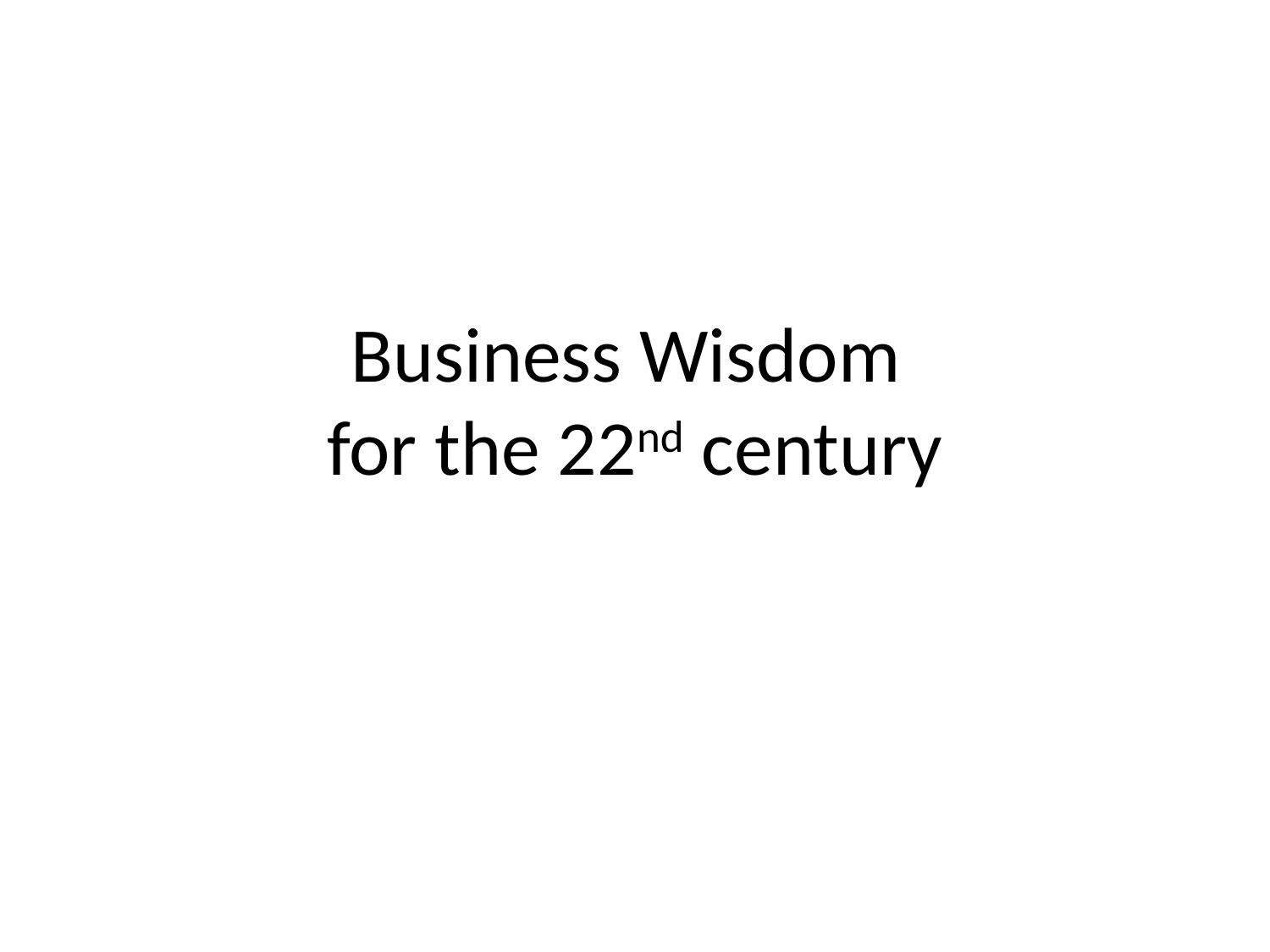

# Business Wisdom for the 22nd century